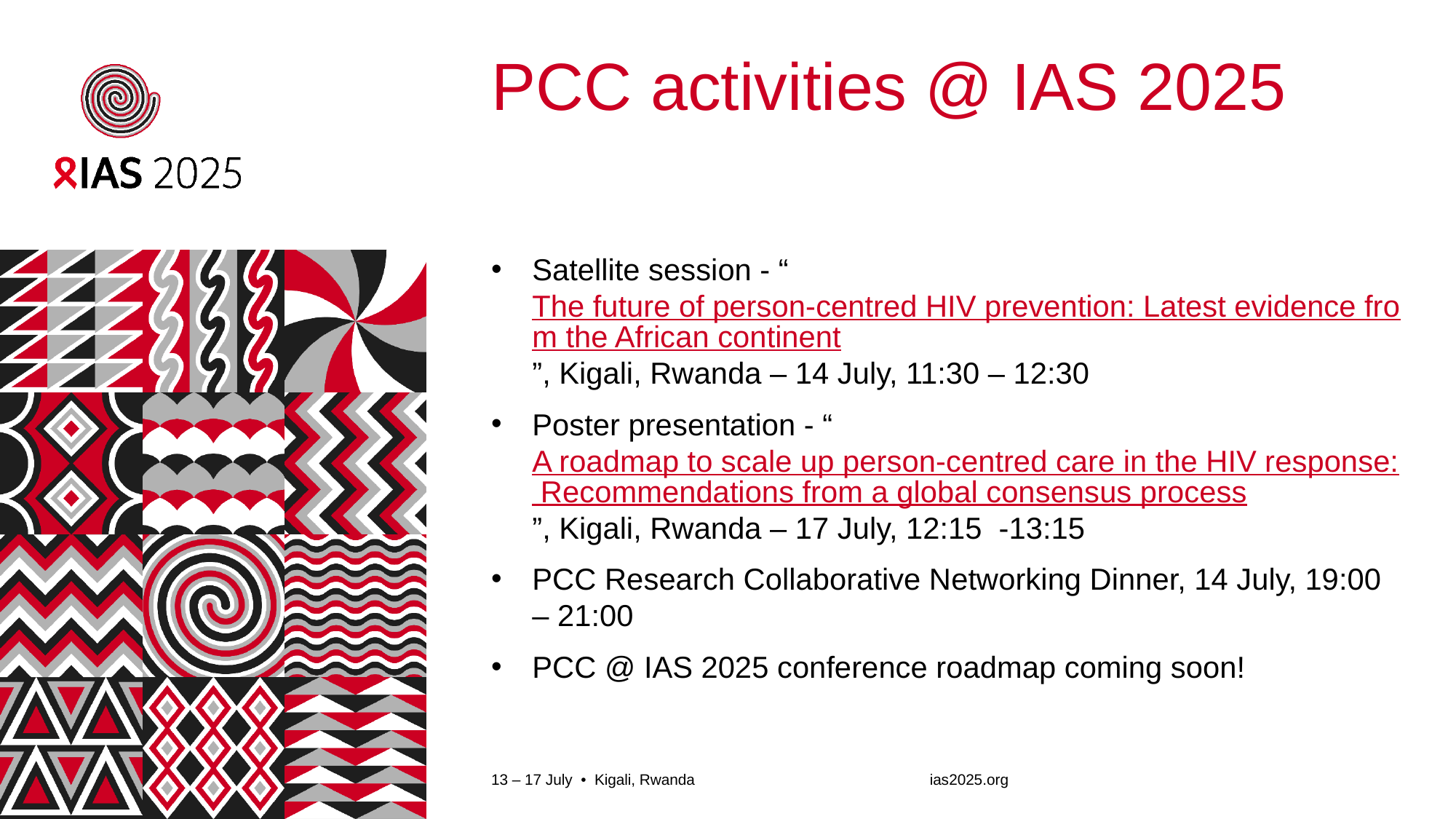

# PCC activities @ IAS 2025
Satellite session - “The future of person-centred HIV prevention: Latest evidence from the African continent”, Kigali, Rwanda – 14 July, 11:30 – 12:30
Poster presentation - “ A roadmap to scale up person-centred care in the HIV response: Recommendations from a global consensus process”, Kigali, Rwanda – 17 July, 12:15  -13:15
PCC Research Collaborative Networking Dinner, 14 July, 19:00 – 21:00
PCC @ IAS 2025 conference roadmap coming soon!